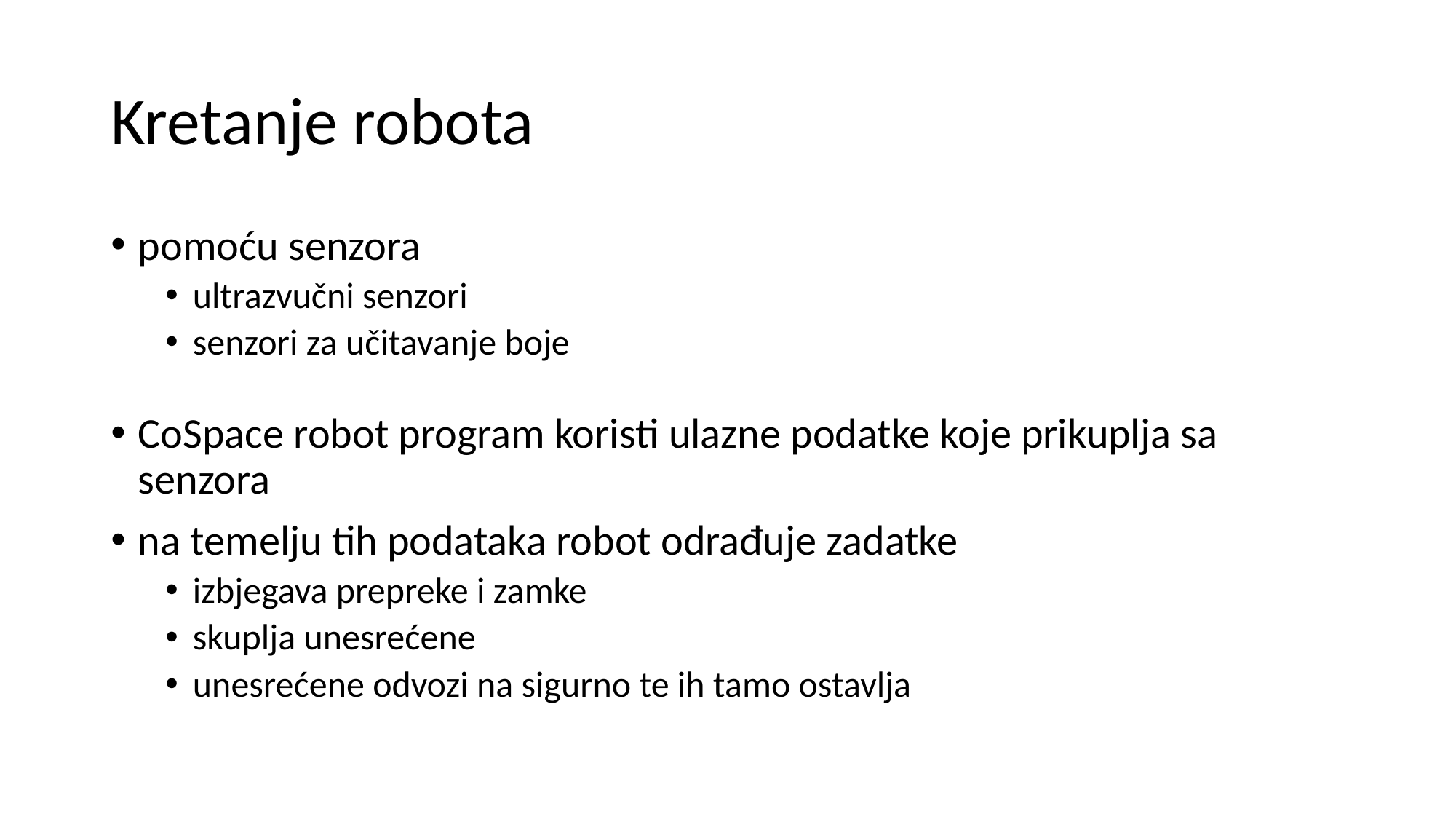

# Kretanje robota
pomoću senzora
ultrazvučni senzori
senzori za učitavanje boje

CoSpace robot program koristi ulazne podatke koje prikuplja sa senzora
na temelju tih podataka robot odrađuje zadatke
izbjegava prepreke i zamke
skuplja unesrećene
unesrećene odvozi na sigurno te ih tamo ostavlja